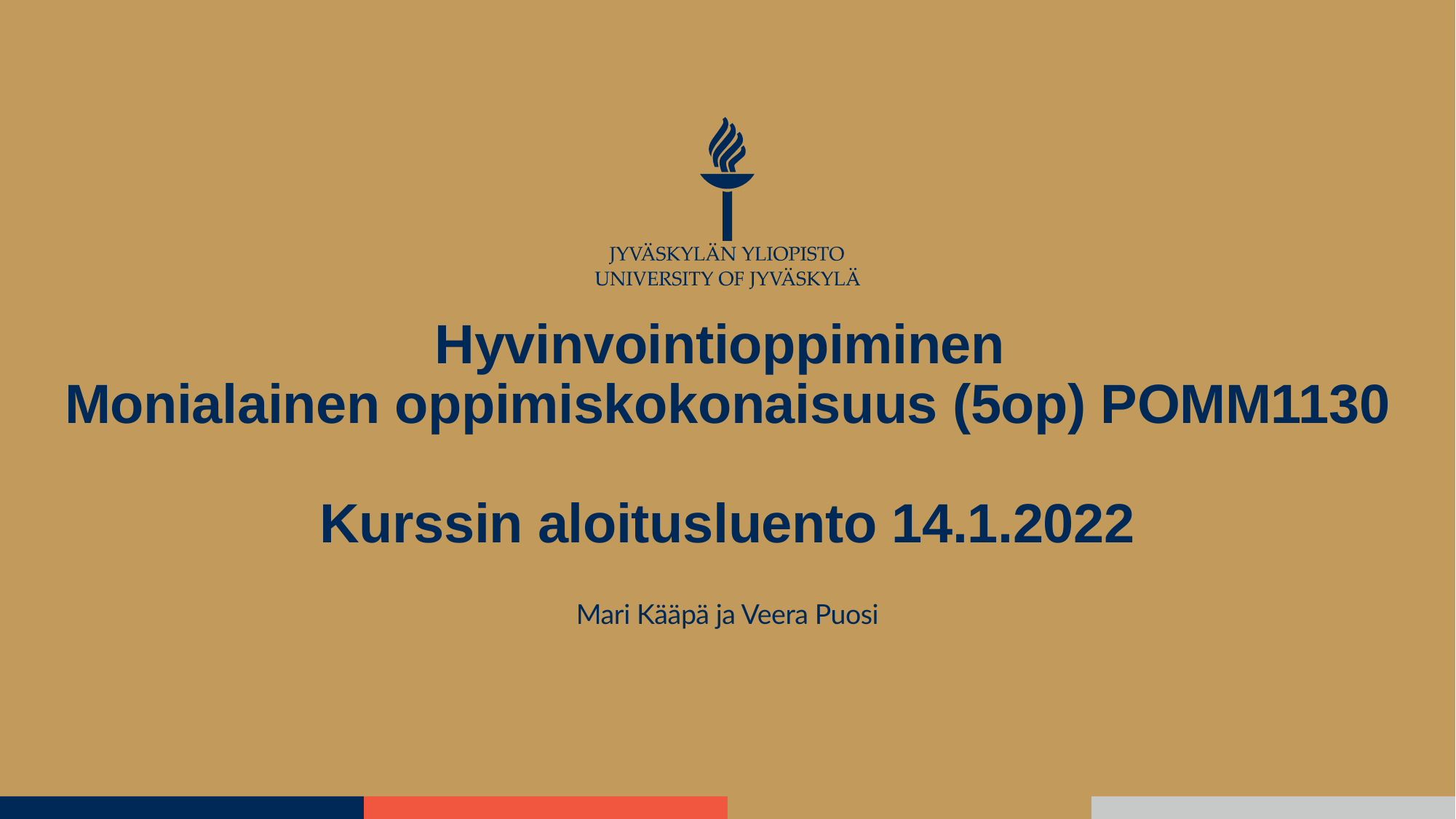

# Hyvinvointioppiminen Monialainen oppimiskokonaisuus (5op) POMM1130 Kurssin aloitusluento 14.1.2022
Mari Kääpä ja Veera Puosi